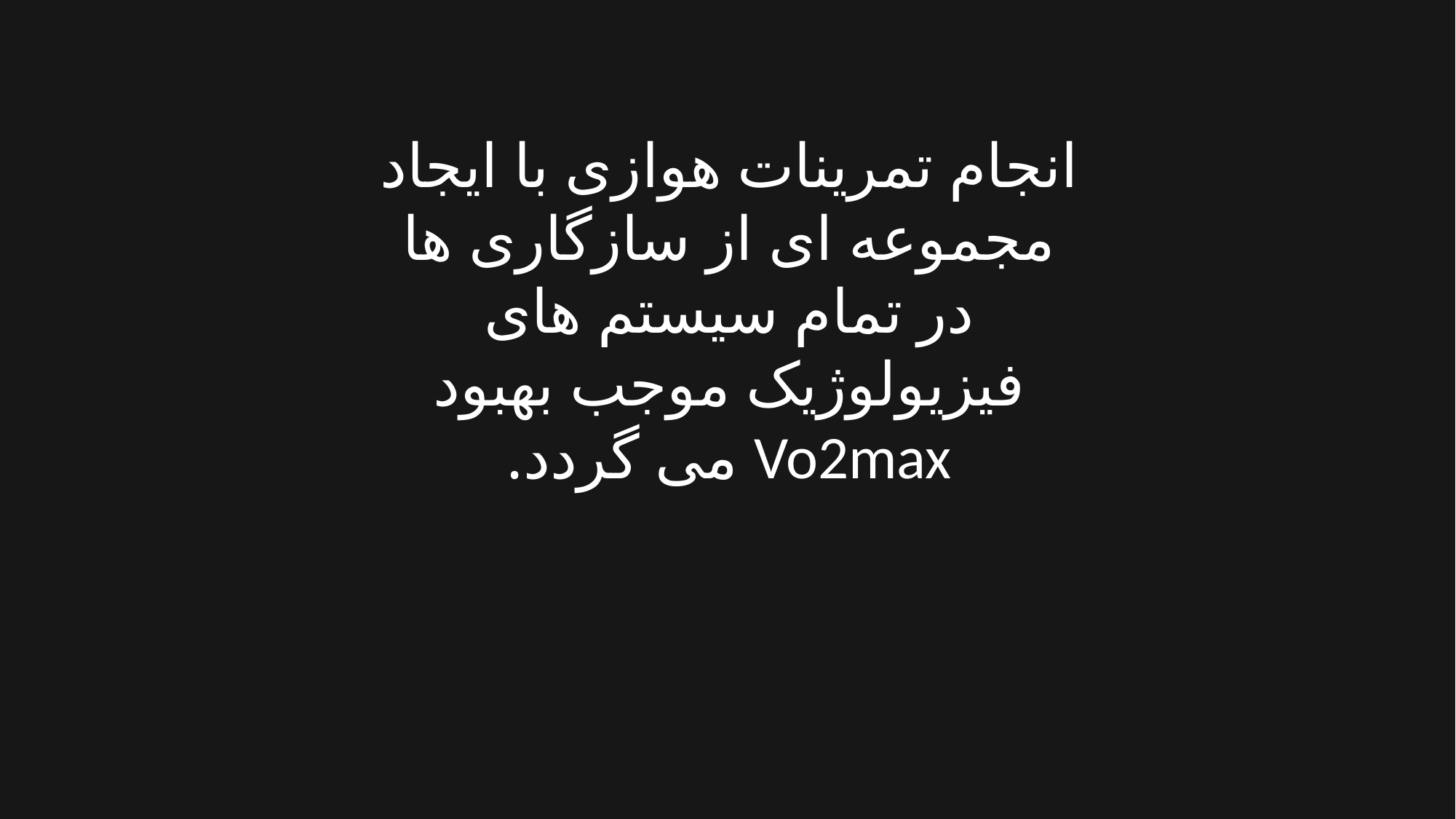

انجام تمرینات هوازی با ایجاد مجموعه ای از سازگاری ها در تمام سیستم های فیزیولوژیک موجب بهبود Vo2max می گردد.